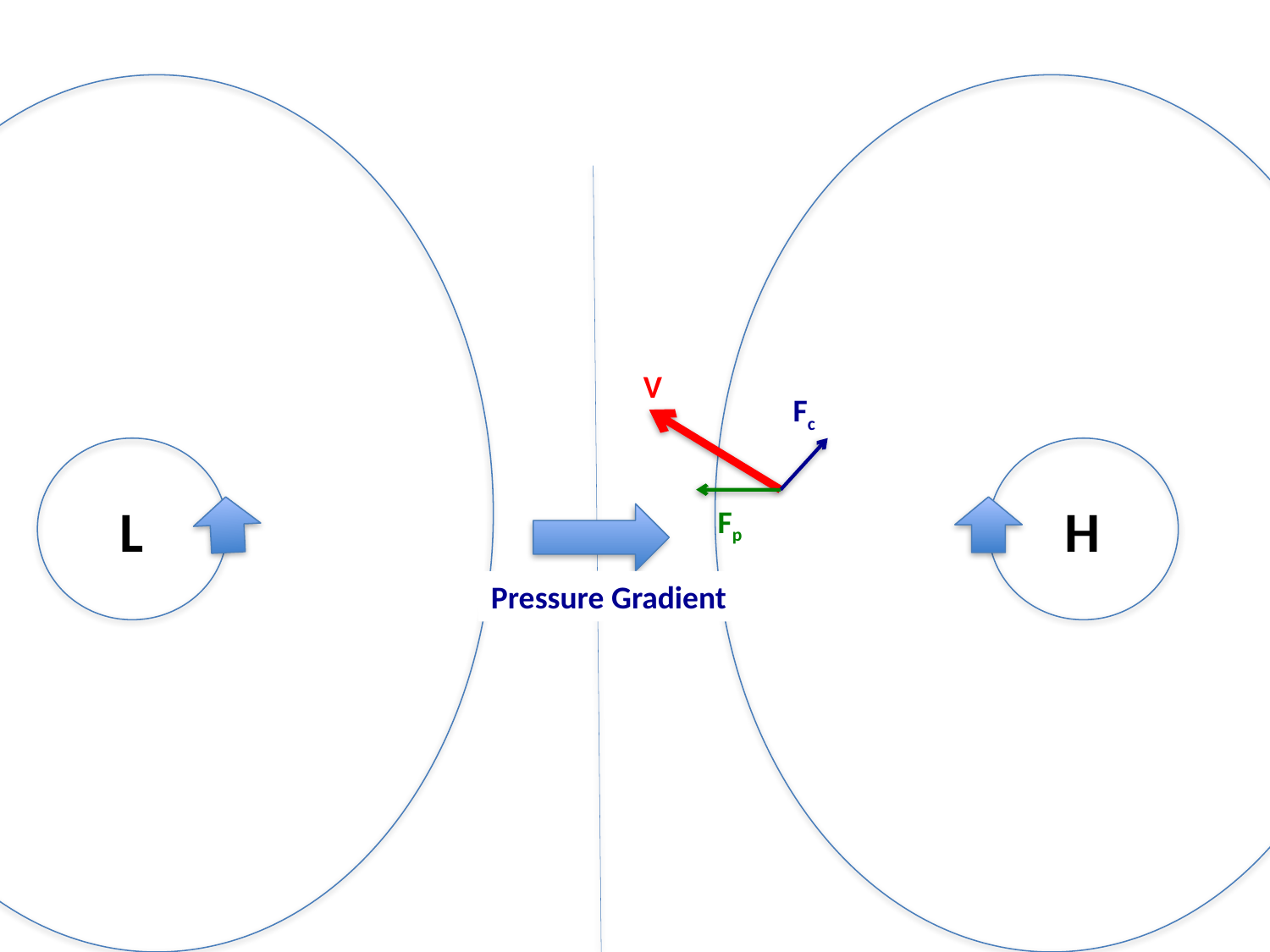

V
Fc

L
H
Fp

Pressure Gradient